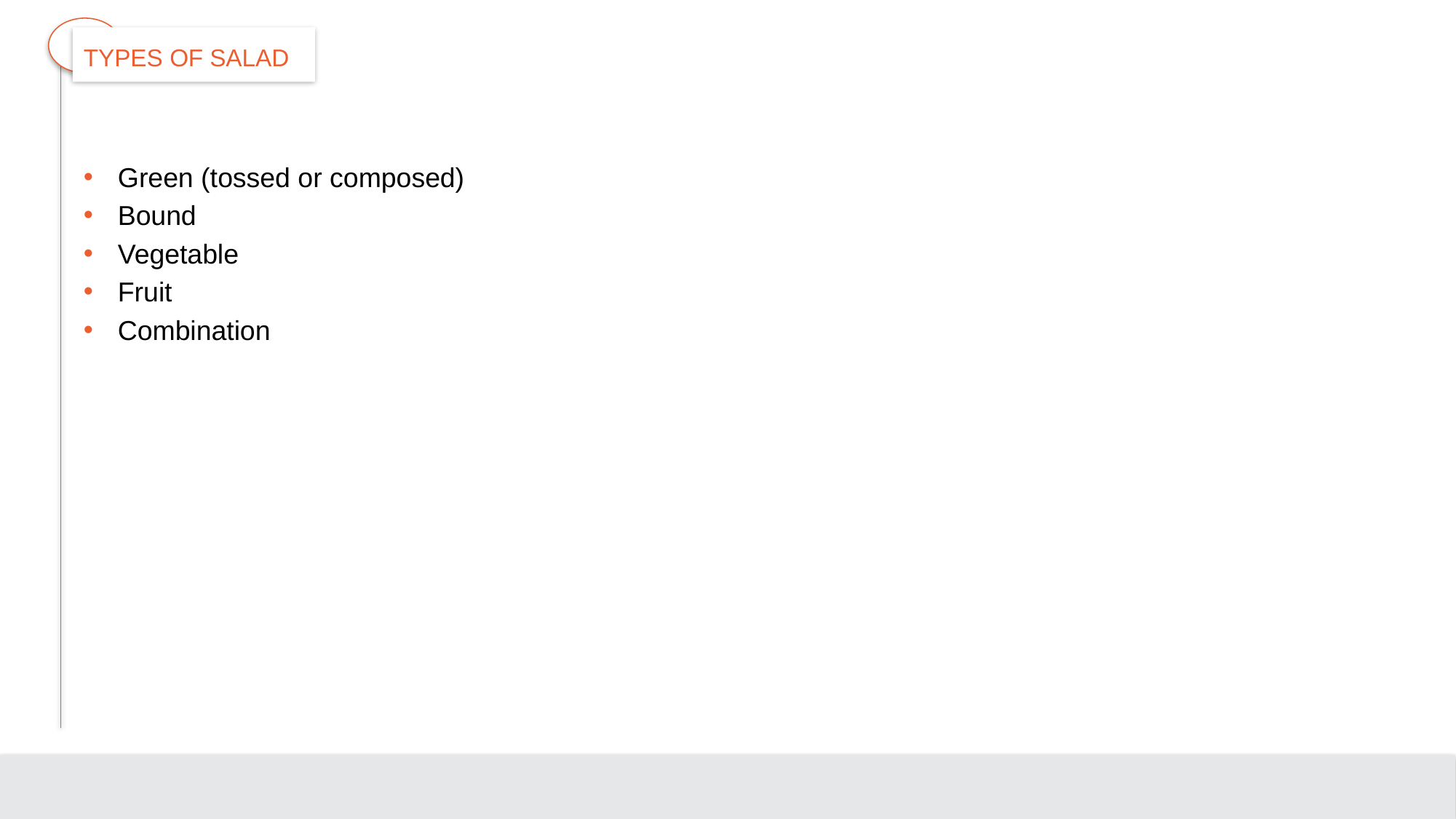

# Types of Salad
Green (tossed or composed)
Bound
Vegetable
Fruit
Combination